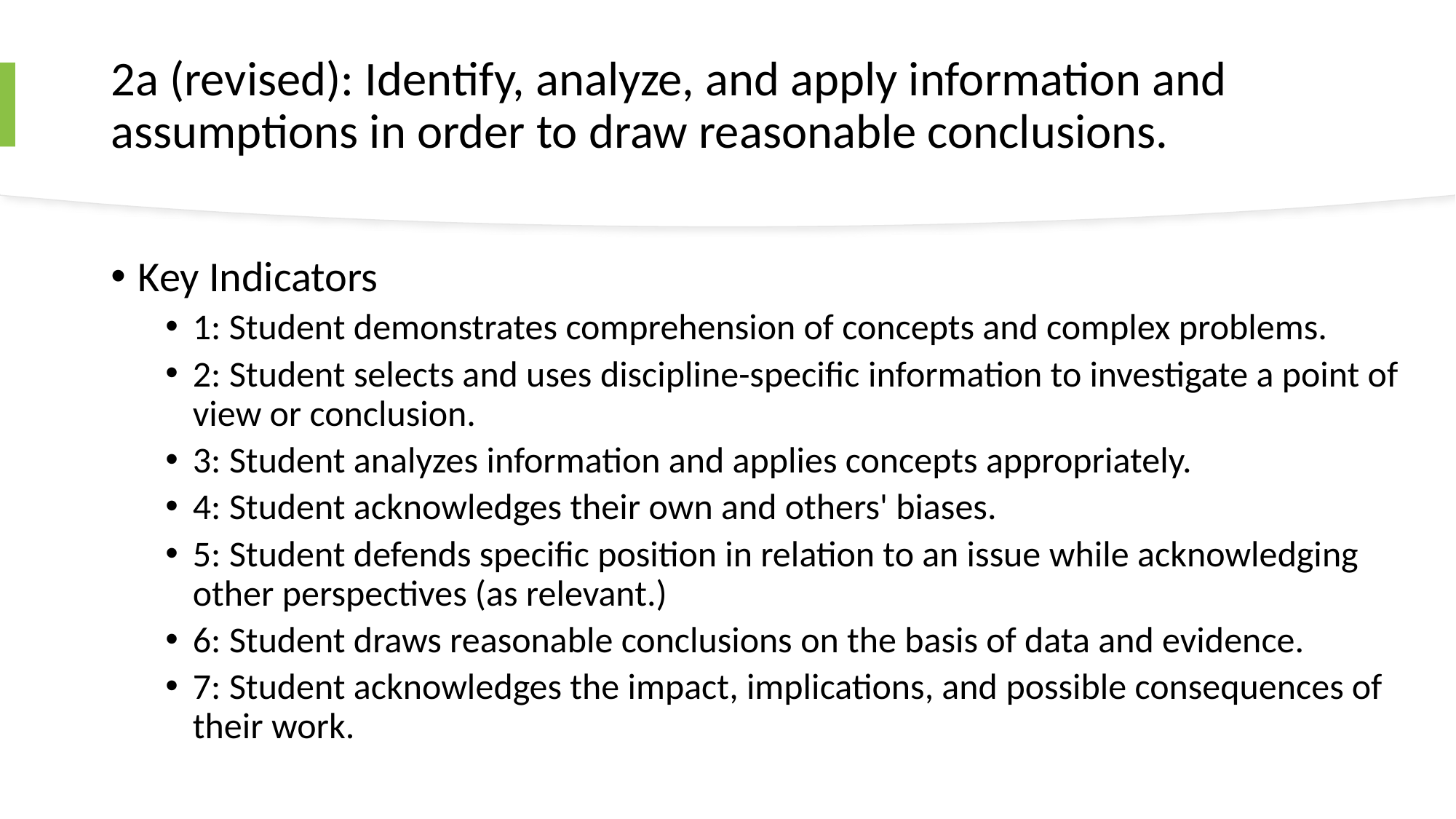

# 2a (revised): Identify, analyze, and apply information and assumptions in order to draw reasonable conclusions.

Key Indicators
1: Student demonstrates comprehension of concepts and complex problems.
2: Student selects and uses discipline-specific information to investigate a point of view or conclusion.
3: Student analyzes information and applies concepts appropriately.
4: Student acknowledges their own and others' biases.
5: Student defends specific position in relation to an issue while acknowledging other perspectives (as relevant.)
6: Student draws reasonable conclusions on the basis of data and evidence.
7: Student acknowledges the impact, implications, and possible consequences of their work.